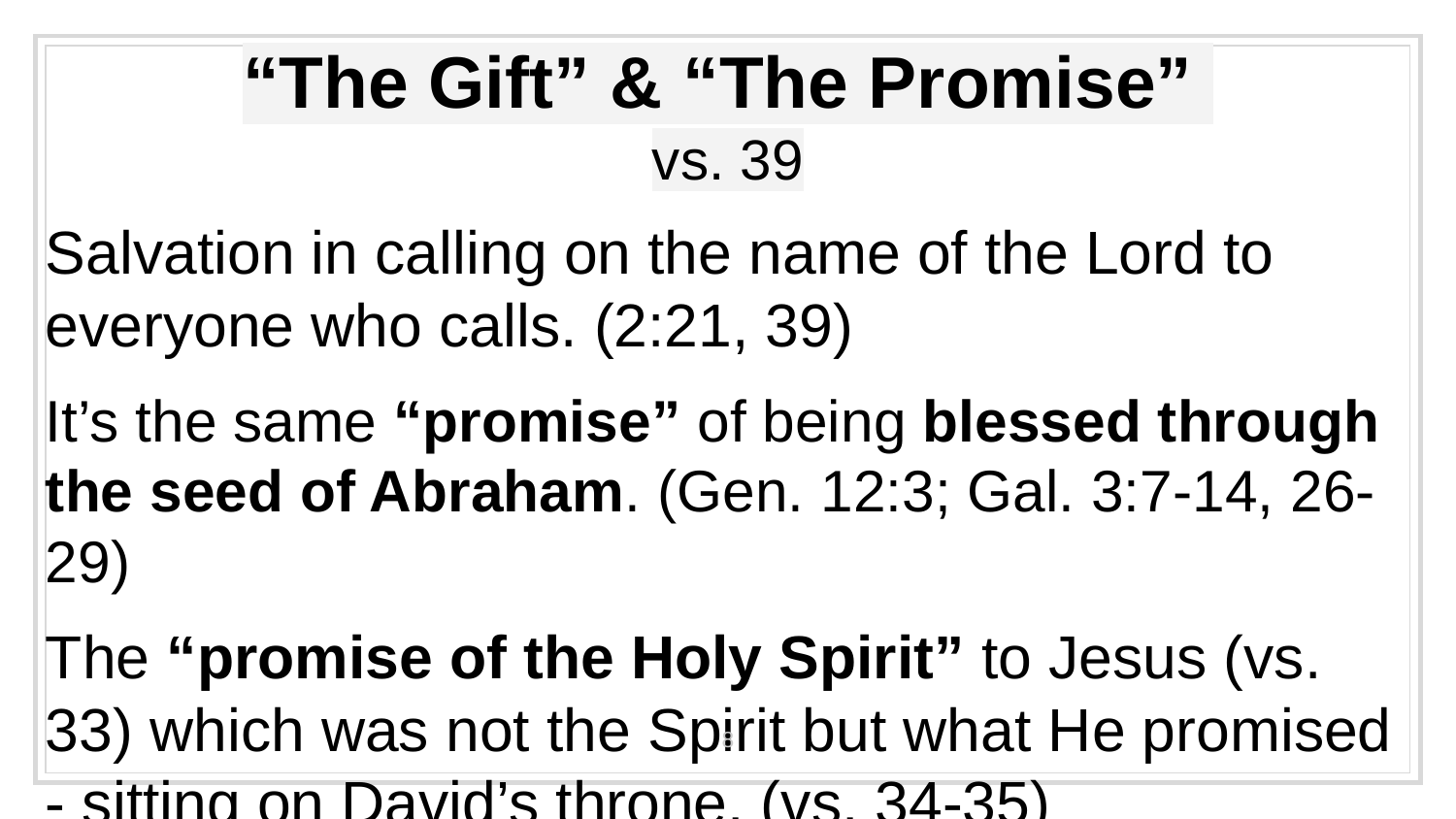

# “The Gift” & “The Promise” vs. 39
Salvation in calling on the name of the Lord to everyone who calls. (2:21, 39)
It’s the same “promise” of being blessed through the seed of Abraham. (Gen. 12:3; Gal. 3:7-14, 26-29)
The “promise of the Holy Spirit” to Jesus (vs. 33) which was not the Spirit but what He promised - sitting on David’s throne. (vs. 34-35)
8